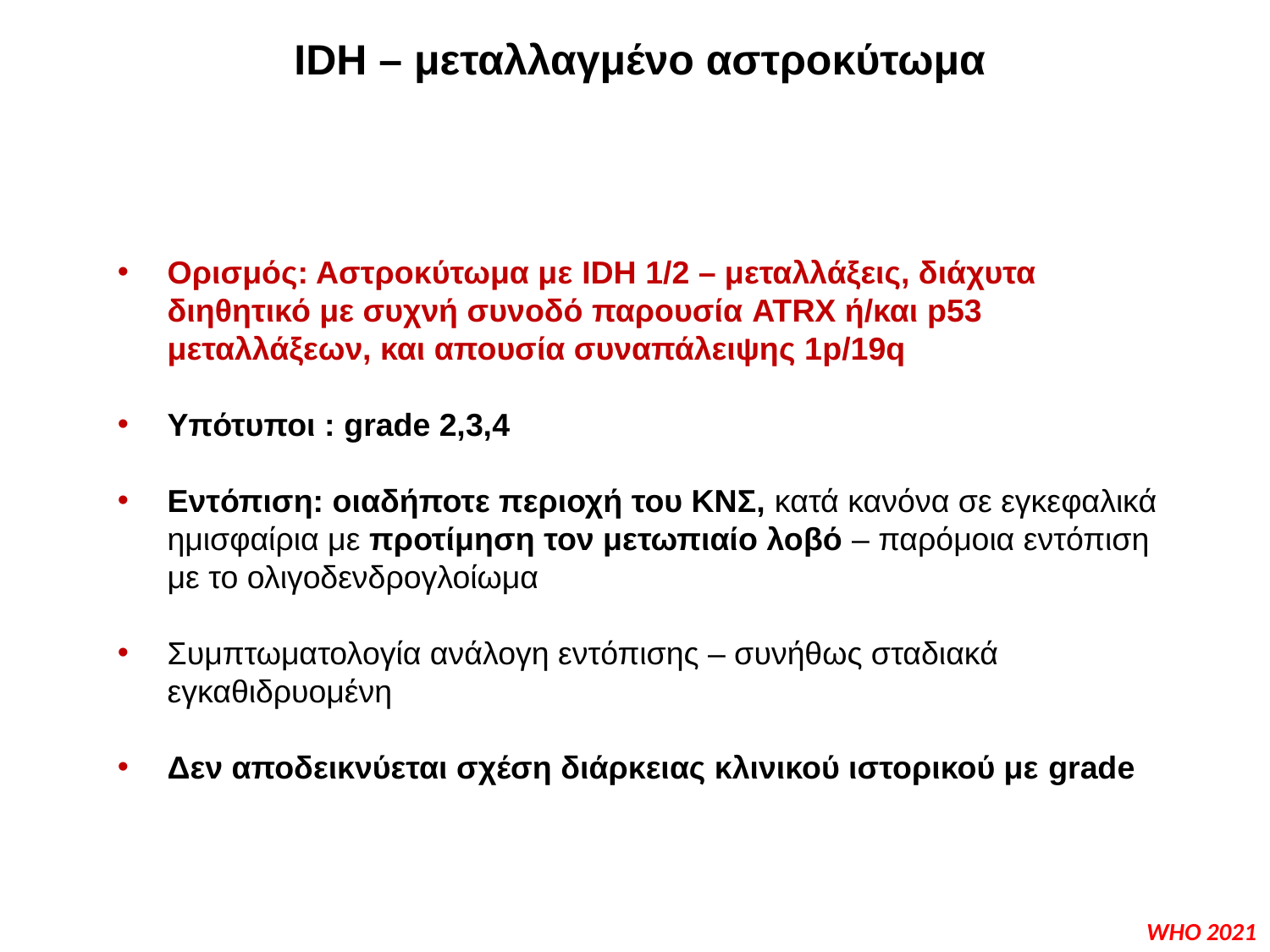

IDH – μεταλλαγμένο αστροκύτωμα
Ορισμός: Αστροκύτωμα με IDH 1/2 – μεταλλάξεις, διάχυτα διηθητικό με συχνή συνοδό παρουσία ATRX ή/και p53 μεταλλάξεων, και απουσία συναπάλειψης 1p/19q

Υπότυποι : grade 2,3,4

Εντόπιση: οιαδήποτε περιοχή του ΚΝΣ, κατά κανόνα σε εγκεφαλικά ημισφαίρια με προτίμηση τον μετωπιαίο λοβό – παρόμοια εντόπιση με το ολιγοδενδρογλοίωμα

Συμπτωματολογία ανάλογη εντόπισης – συνήθως σταδιακά εγκαθιδρυομένη

Δεν αποδεικνύεται σχέση διάρκειας κλινικού ιστορικού με grade

WHO 2021